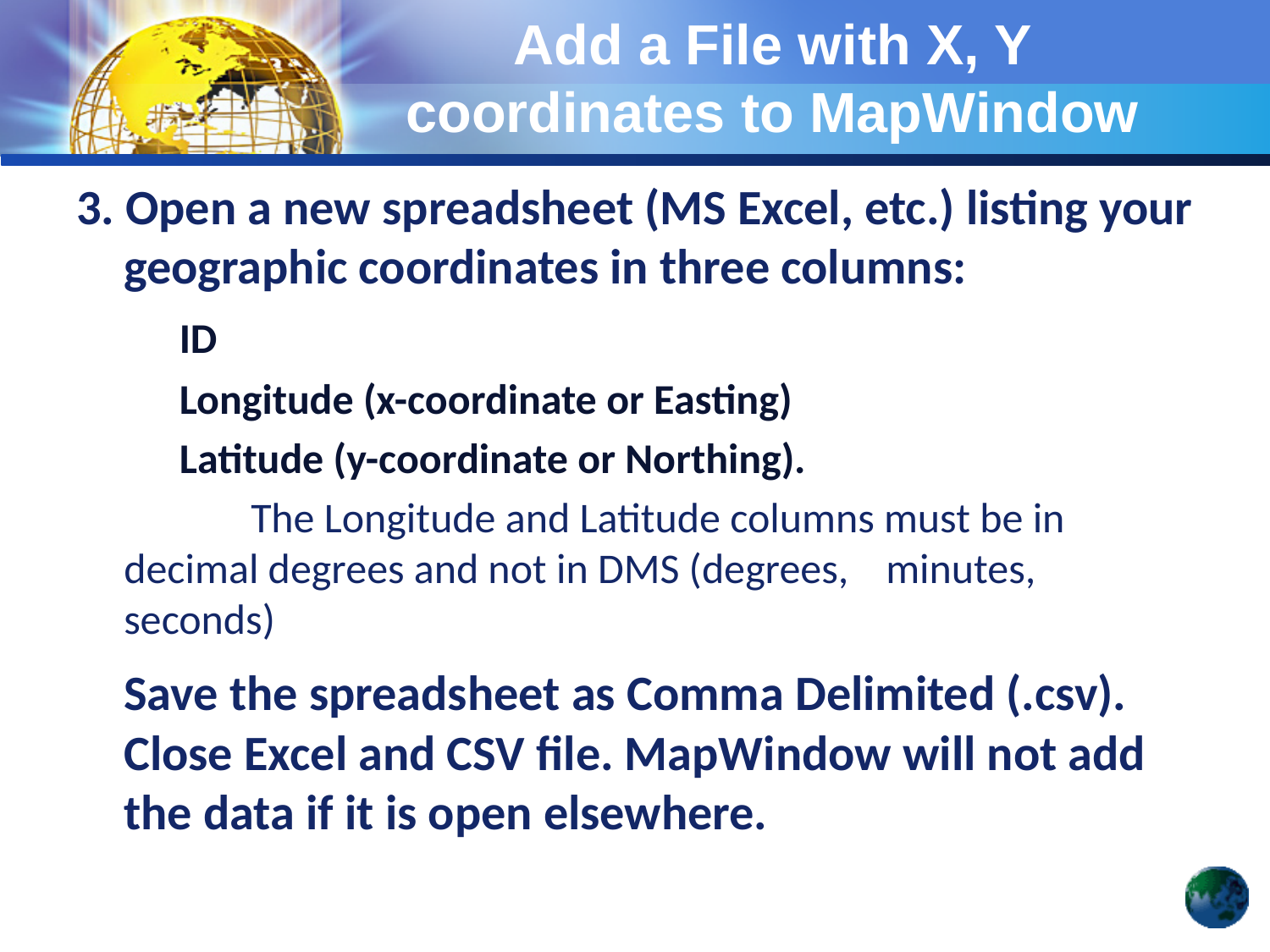

# Add a File with X, Y coordinates to MapWindow
3. Open a new spreadsheet (MS Excel, etc.) listing your geographic coordinates in three columns:
	ID
	Longitude (x-coordinate or Easting)
	Latitude (y-coordinate or Northing).
		The Longitude and Latitude columns must be in 	decimal degrees and not in DMS (degrees, 	minutes, 	seconds)
	Save the spreadsheet as Comma Delimited (.csv). Close Excel and CSV file. MapWindow will not add the data if it is open elsewhere.